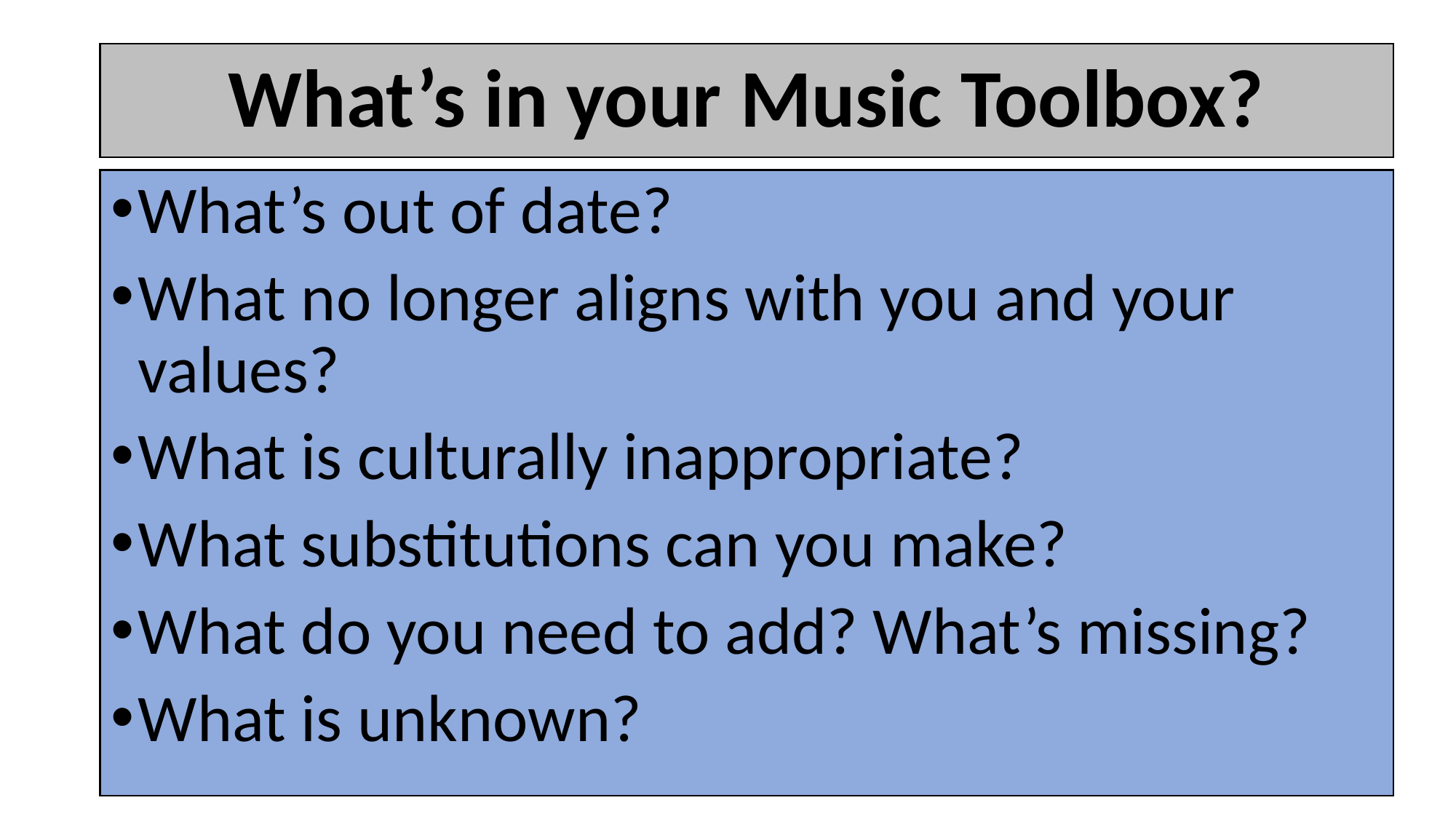

# What’s in your Music Toolbox?
What’s out of date?
What no longer aligns with you and your values?
What is culturally inappropriate?
What substitutions can you make?
What do you need to add? What’s missing?
What is unknown?